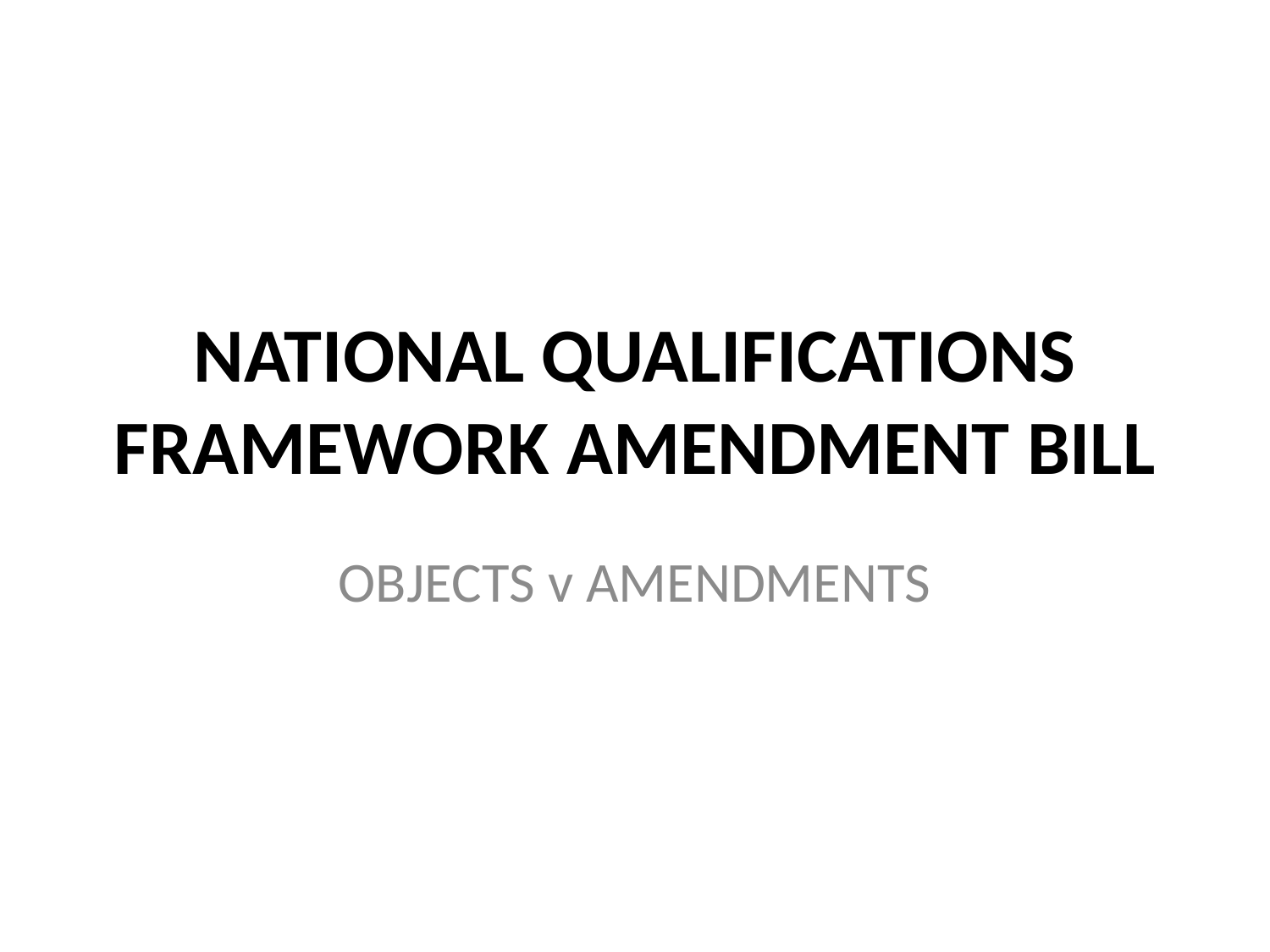

# NATIONAL QUALIFICATIONS FRAMEWORK AMENDMENT BILL
OBJECTS v AMENDMENTS